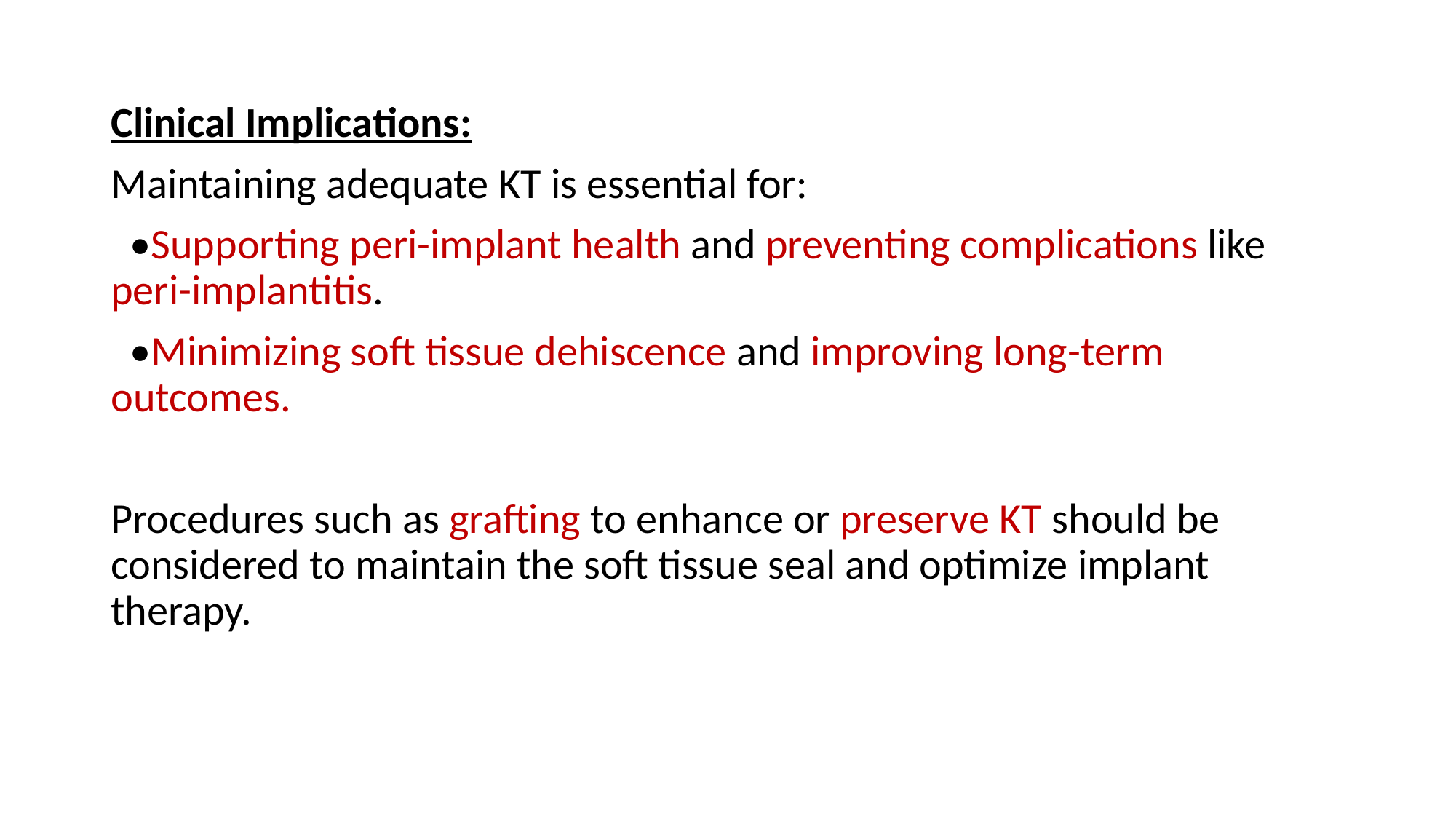

Clinical Implications:
Maintaining adequate KT is essential for:
  •Supporting peri-implant health and preventing complications like peri-implantitis.
  •Minimizing soft tissue dehiscence and improving long-term outcomes.

Procedures such as grafting to enhance or preserve KT should be considered to maintain the soft tissue seal and optimize implant therapy.